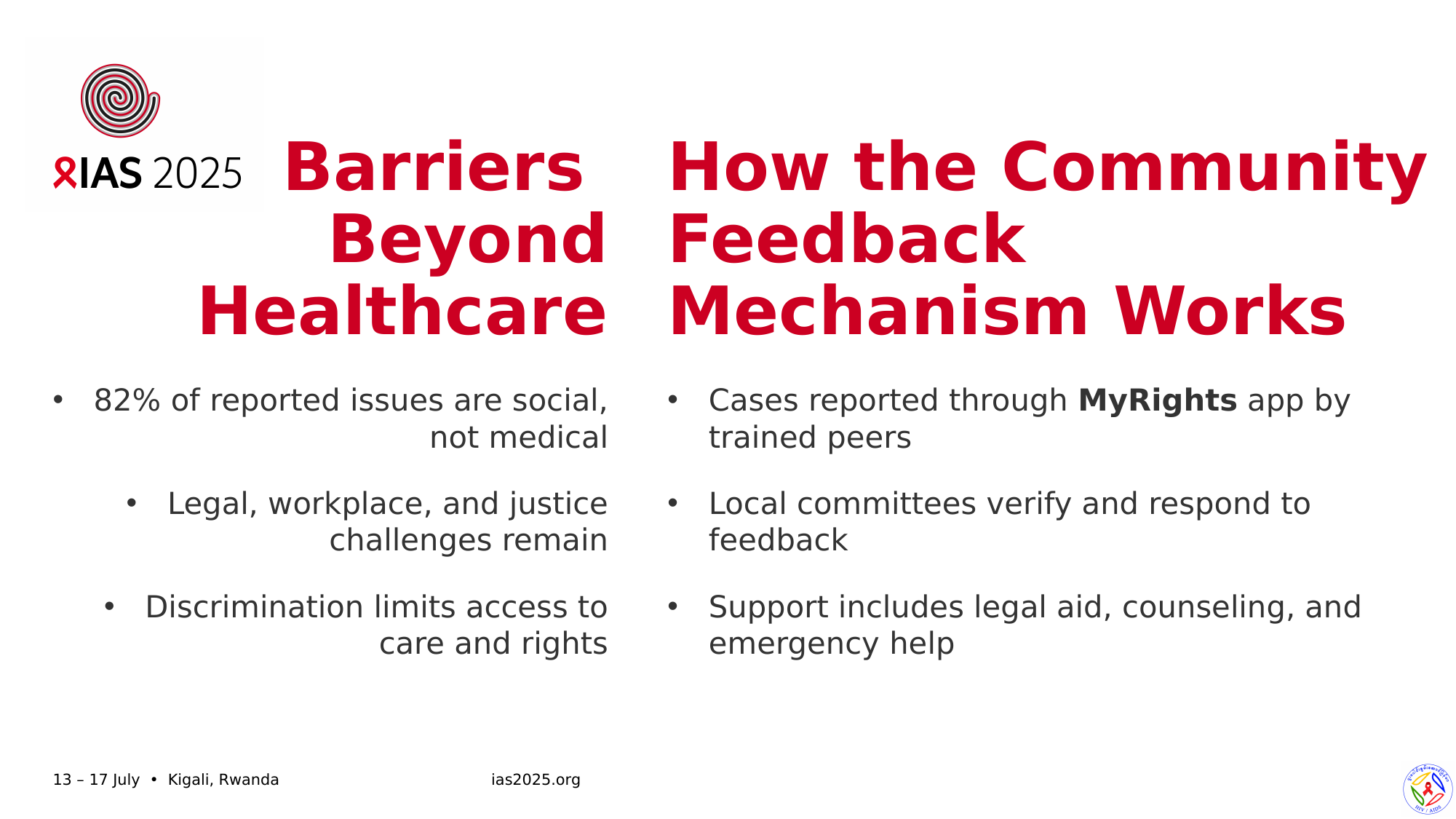

# How the Community Feedback Mechanism Works
			Barriers
Beyond Healthcare
82% of reported issues are social, not medical
Legal, workplace, and justice challenges remain
Discrimination limits access to care and rights
Cases reported through MyRights app by trained peers
Local committees verify and respond to feedback
Support includes legal aid, counseling, and emergency help